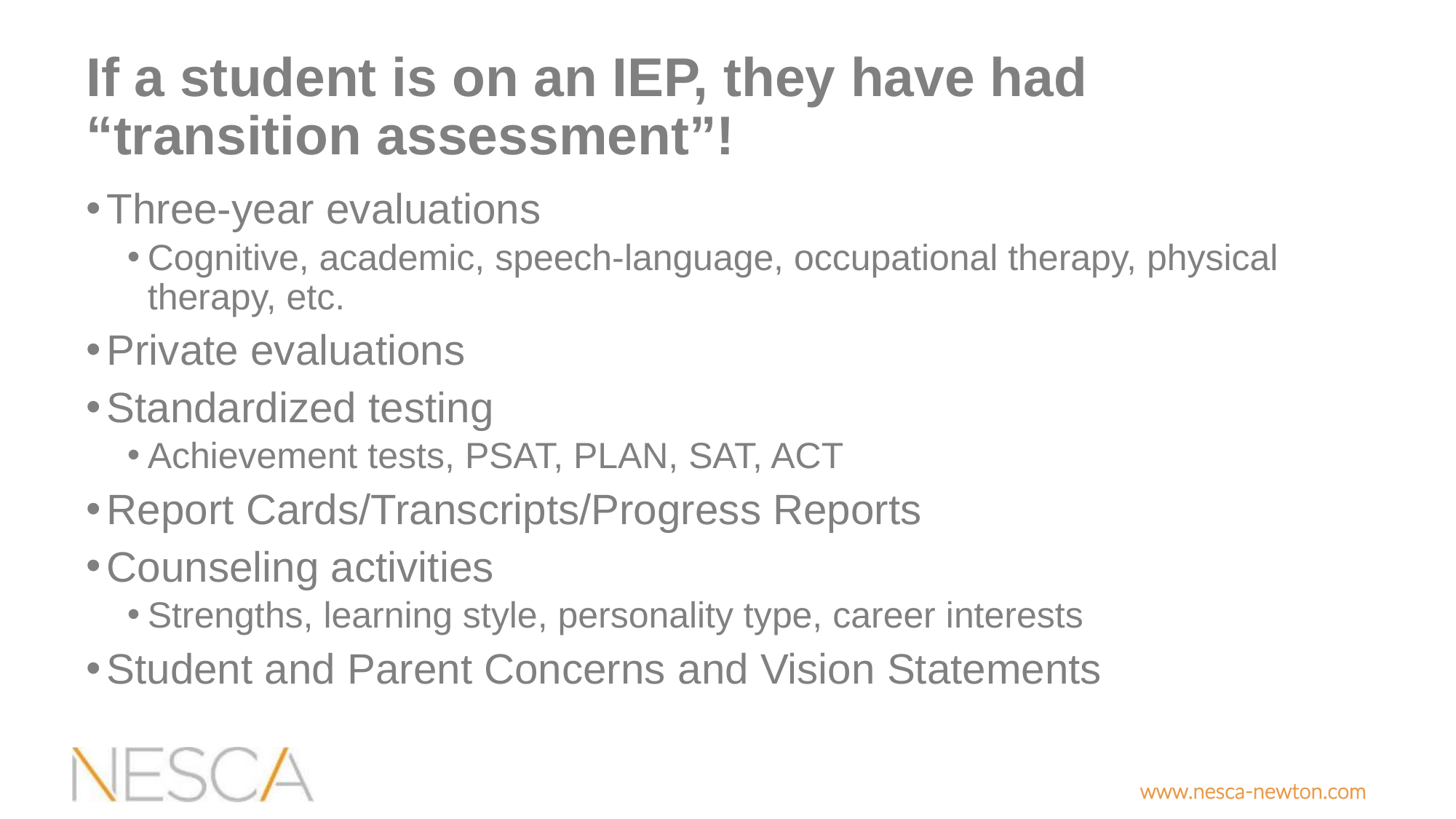

# If a student is on an IEP, they have had “transition assessment”!
Three-year evaluations
Cognitive, academic, speech-language, occupational therapy, physical therapy, etc.
Private evaluations
Standardized testing
Achievement tests, PSAT, PLAN, SAT, ACT
Report Cards/Transcripts/Progress Reports
Counseling activities
Strengths, learning style, personality type, career interests
Student and Parent Concerns and Vision Statements